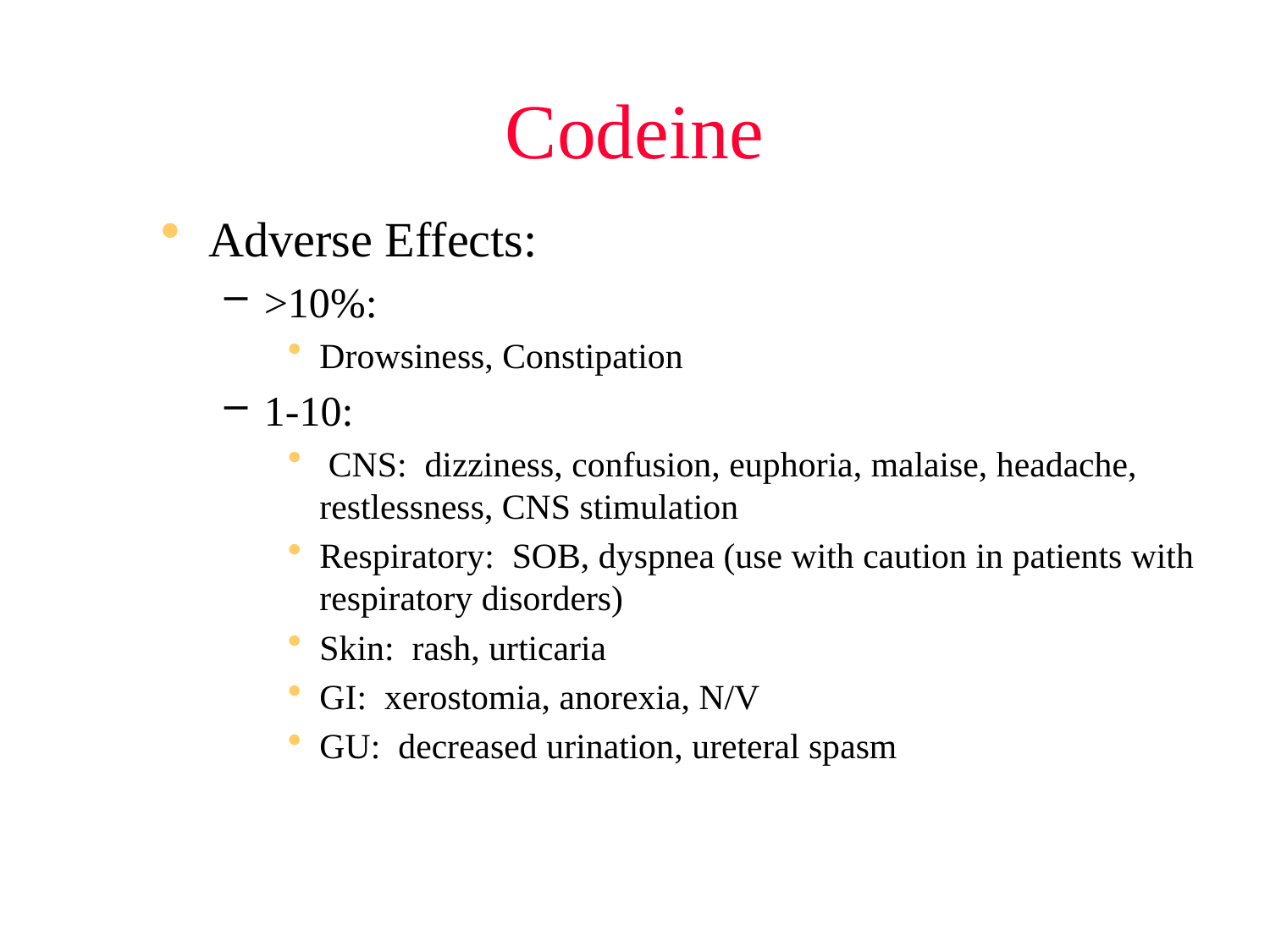

# Codeine
Adverse Effects:
>10%:
Drowsiness, Constipation
1-10:
 CNS:  dizziness, confusion, euphoria, malaise, headache, restlessness, CNS stimulation
Respiratory:  SOB, dyspnea (use with caution in patients with respiratory disorders)
Skin:  rash, urticaria
GI:  xerostomia, anorexia, N/V
GU:  decreased urination, ureteral spasm